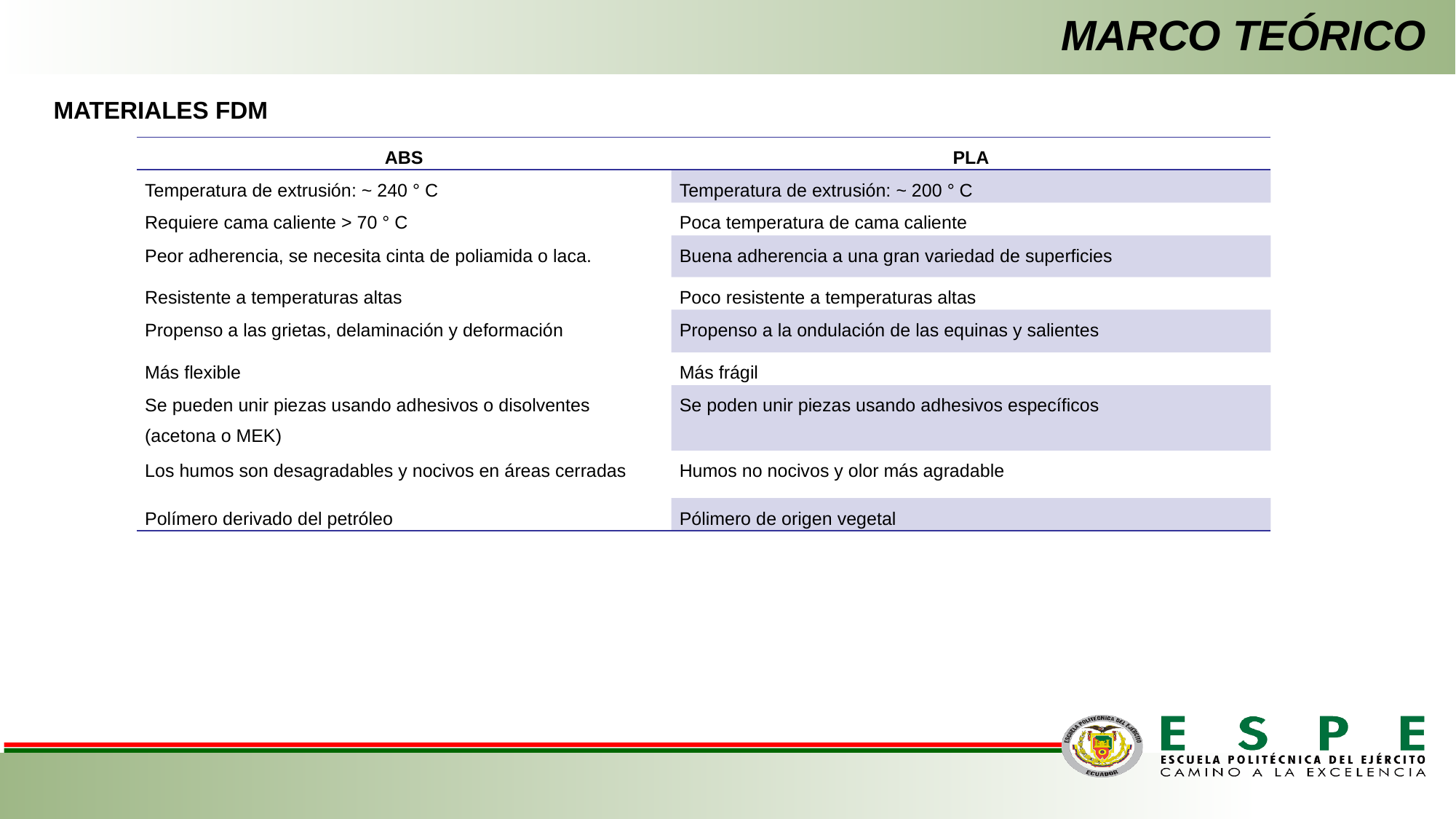

MARCO TEÓRICO

MATERIALES FDM

| ABS | PLA |
| --- | --- |
| Temperatura de extrusión: ~ 240 ° C | Temperatura de extrusión: ~ 200 ° C |
| Requiere cama caliente > 70 ° C | Poca temperatura de cama caliente |
| Peor adherencia, se necesita cinta de poliamida o laca. | Buena adherencia a una gran variedad de superficies |
| Resistente a temperaturas altas | Poco resistente a temperaturas altas |
| Propenso a las grietas, delaminación y deformación | Propenso a la ondulación de las equinas y salientes |
| Más flexible | Más frágil |
| Se pueden unir piezas usando adhesivos o disolventes (acetona o MEK) | Se poden unir piezas usando adhesivos específicos |
| Los humos son desagradables y nocivos en áreas cerradas | Humos no nocivos y olor más agradable |
| Polímero derivado del petróleo | Pólimero de origen vegetal |